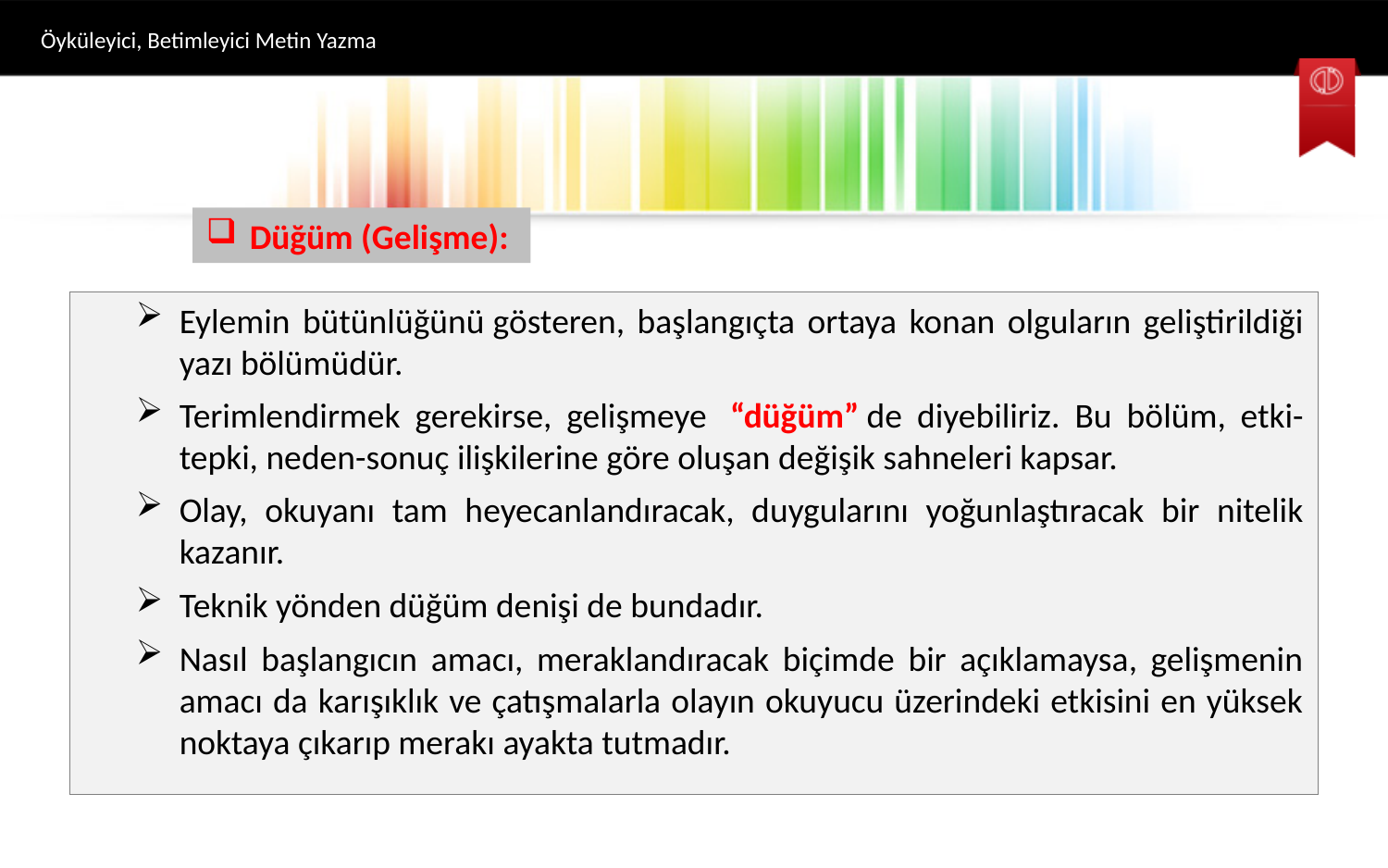

Öyküleyici, Betimleyici Metin Yazma

#
Düğüm (Gelişme):
Eylemin bütünlüğünü gösteren, başlangıçta ortaya konan olguların geliştirildiği yazı bölümüdür.
Terimlendirmek gerekirse, gelişmeye  “düğüm” de diyebiliriz. Bu bölüm, etki-tepki, neden-sonuç ilişkilerine göre oluşan değişik sahneleri kapsar.
Olay, okuyanı tam heyecanlandıracak, duygularını yoğunlaştıracak bir nitelik kazanır.
Teknik yönden düğüm denişi de bundadır.
Nasıl başlangıcın amacı, meraklandıracak biçimde bir açıklamaysa, gelişmenin amacı da karışıklık ve çatışmalarla olayın okuyucu üzerindeki etkisini en yüksek noktaya çıkarıp merakı ayakta tutmadır.